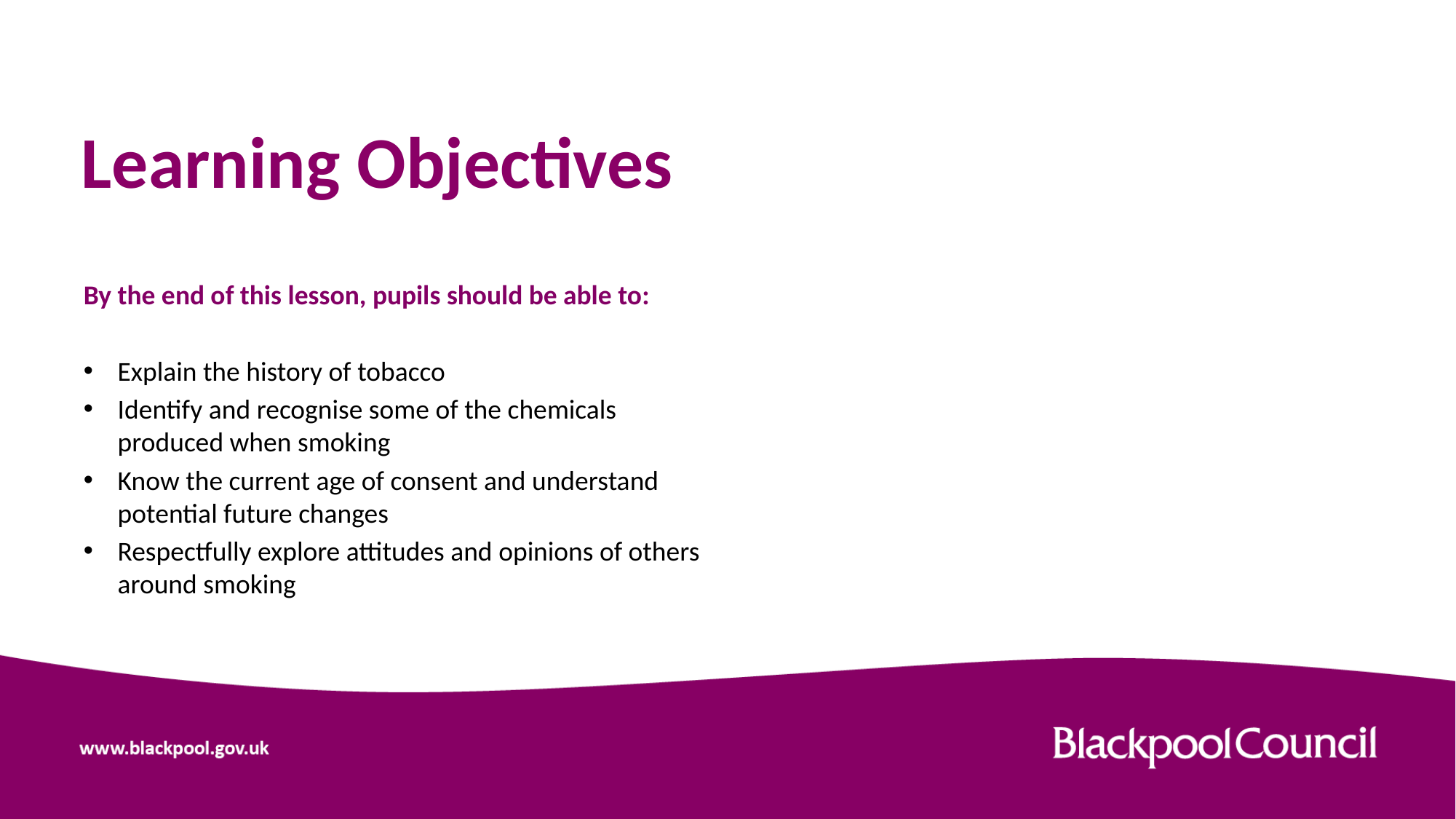

# Learning Objectives
By the end of this lesson, pupils should be able to:

Explain the history of tobacco
Identify and recognise some of the chemicals produced when smoking
Know the current age of consent and understand potential future changes
Respectfully explore attitudes and opinions of others around smoking